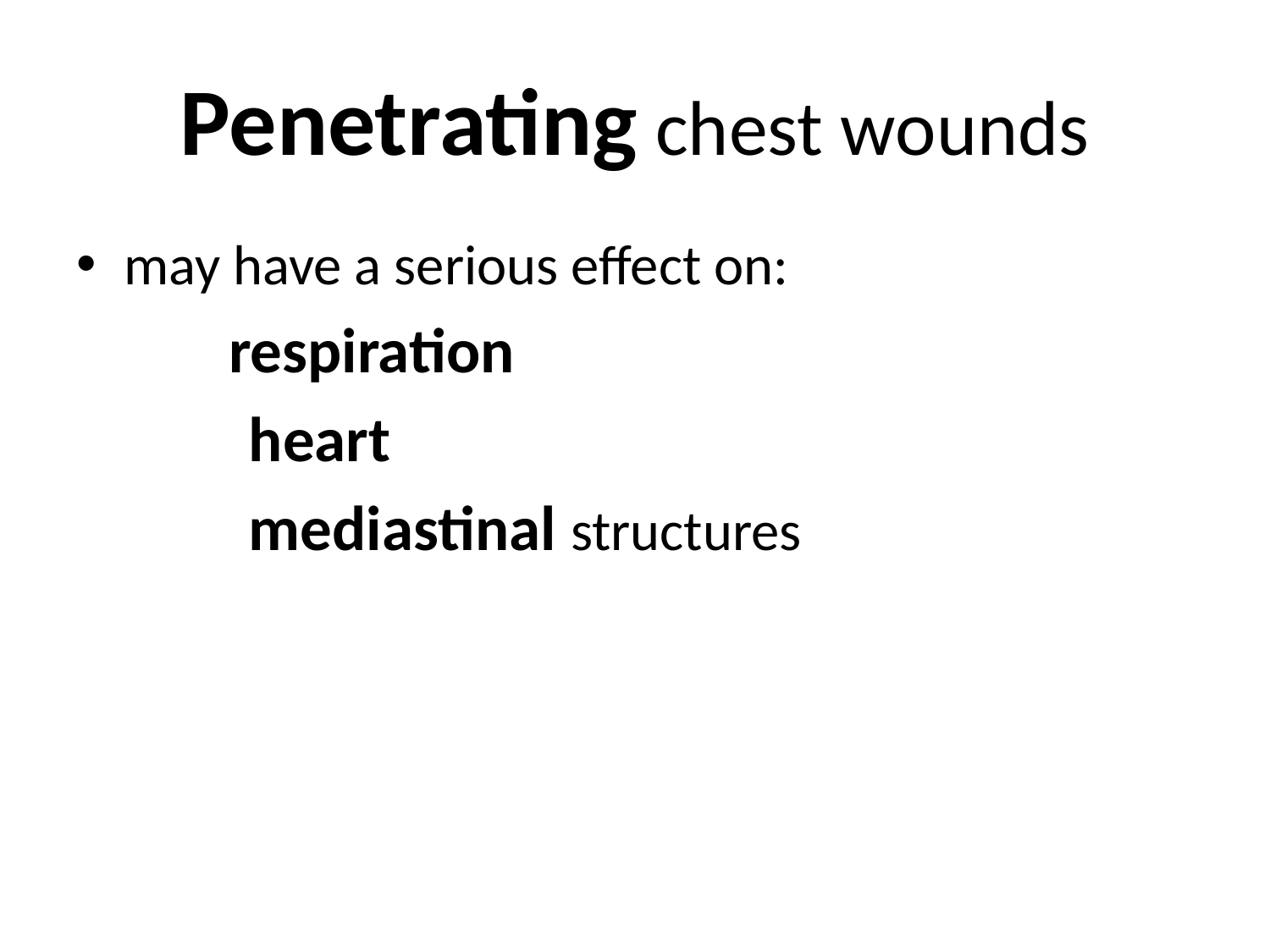

# Penetrating chest wounds
may have a serious effect on:
            respiration
            heart
            mediastinal structures